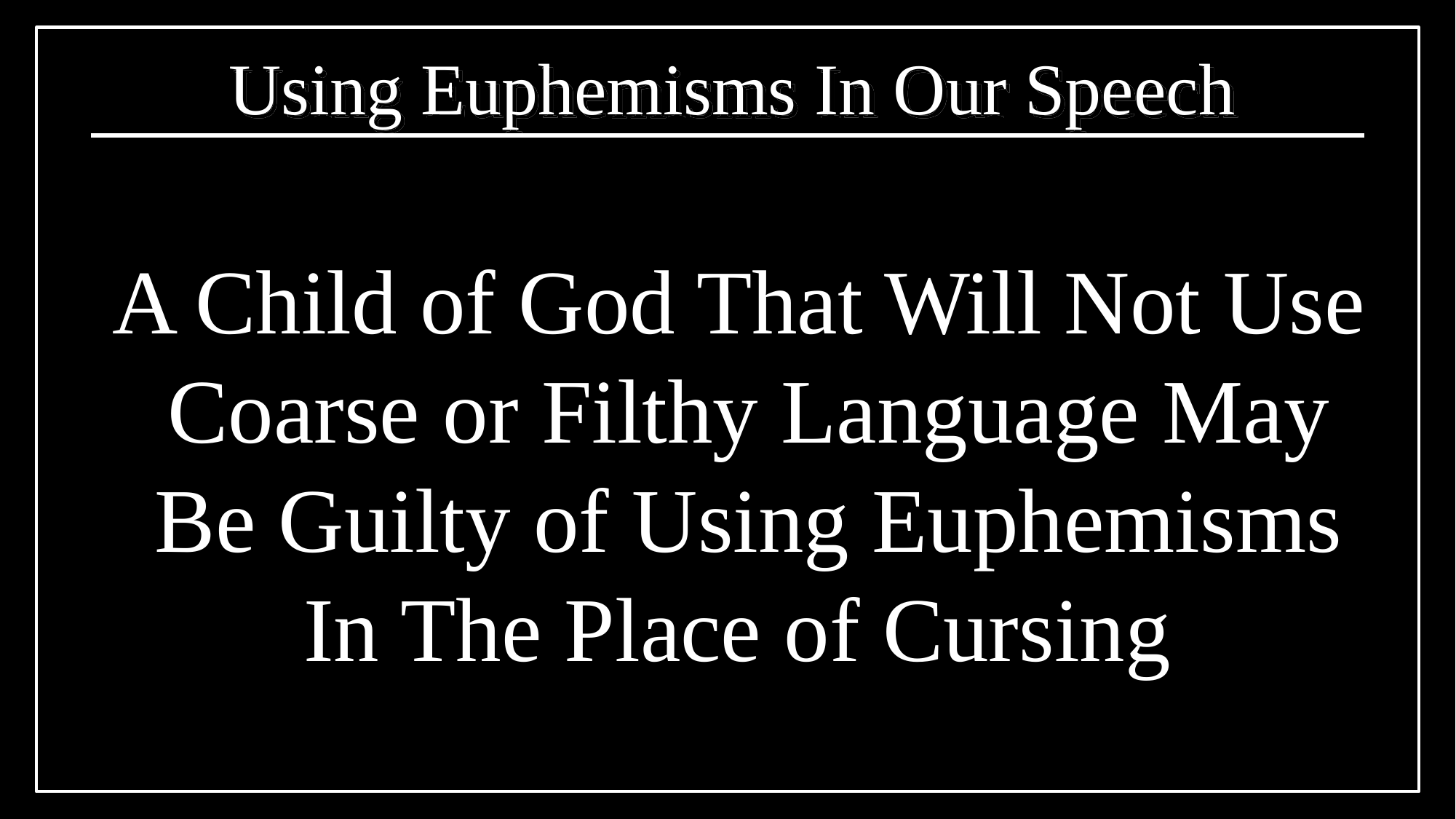

Using Euphemisms In Our Speech
   A Child of God That Will Not Use Coarse or Filthy Language May Be Guilty of Using Euphemisms In The Place of Cursing